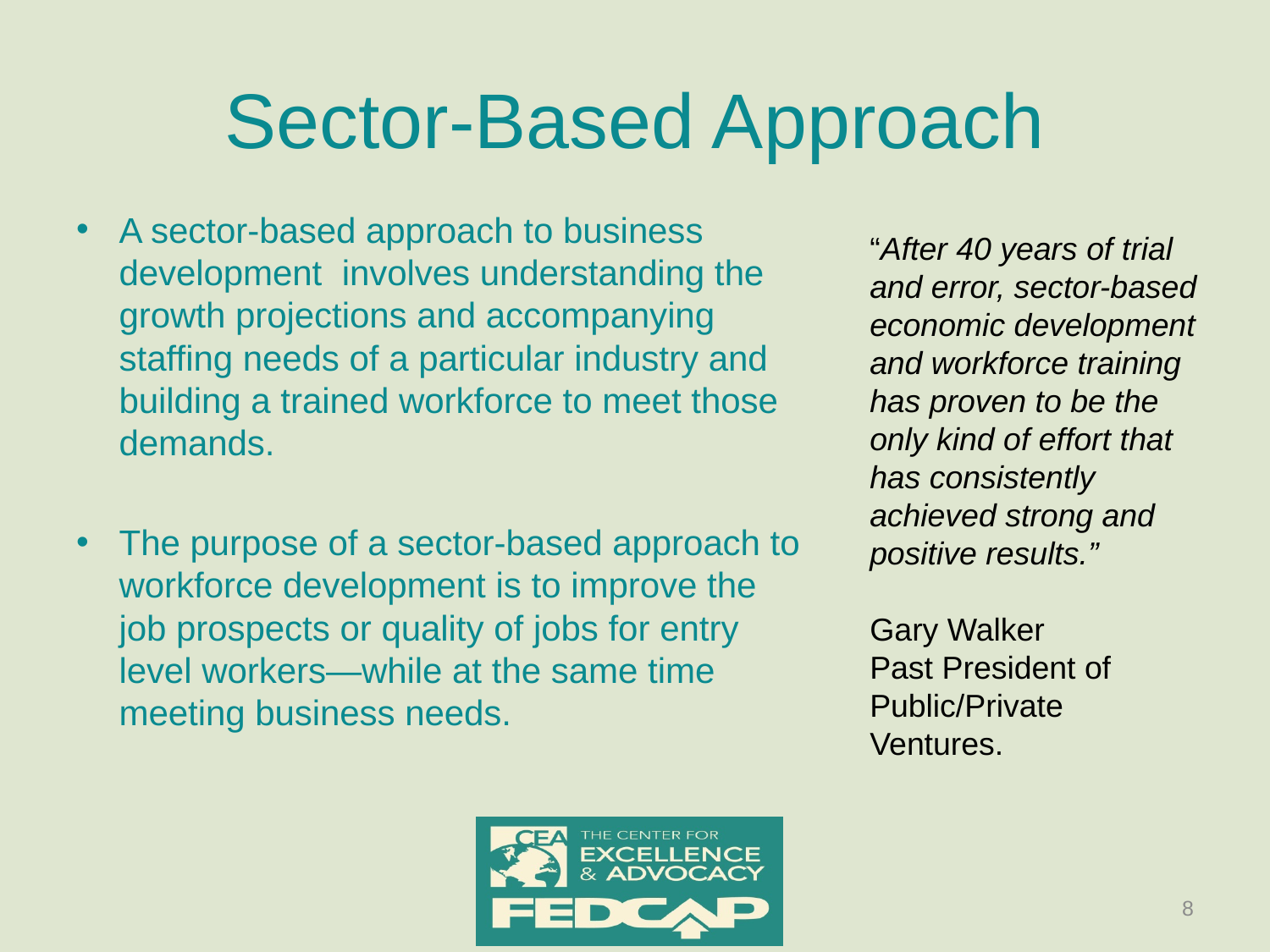

# Sector-Based Approach
A sector-based approach to business development  involves understanding the growth projections and accompanying staffing needs of a particular industry and building a trained workforce to meet those demands.

The purpose of a sector-based approach to workforce development is to improve the job prospects or quality of jobs for entry level workers—while at the same time meeting business needs.
“After 40 years of trial and error, sector-based economic development and workforce training has proven to be the only kind of effort that has consistently achieved strong and positive results.”

Gary Walker
Past President of Public/Private Ventures.
8